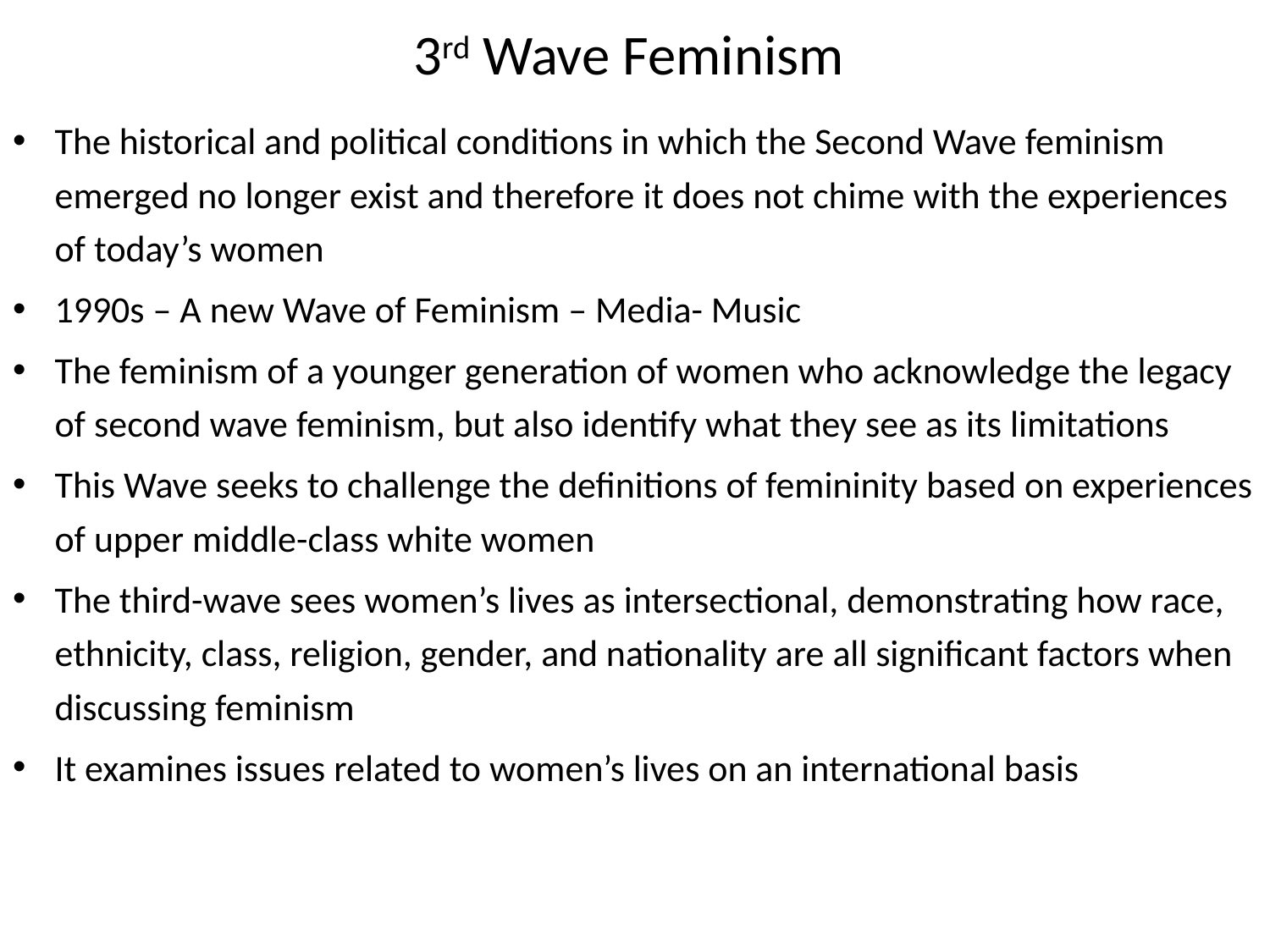

# 3rd Wave Feminism
The historical and political conditions in which the Second Wave feminism emerged no longer exist and therefore it does not chime with the experiences of today’s women
1990s – A new Wave of Feminism – Media- Music
The feminism of a younger generation of women who acknowledge the legacy of second wave feminism, but also identify what they see as its limitations
This Wave seeks to challenge the definitions of femininity based on experiences of upper middle-class white women
The third-wave sees women’s lives as intersectional, demonstrating how race, ethnicity, class, religion, gender, and nationality are all significant factors when discussing feminism
It examines issues related to women’s lives on an international basis